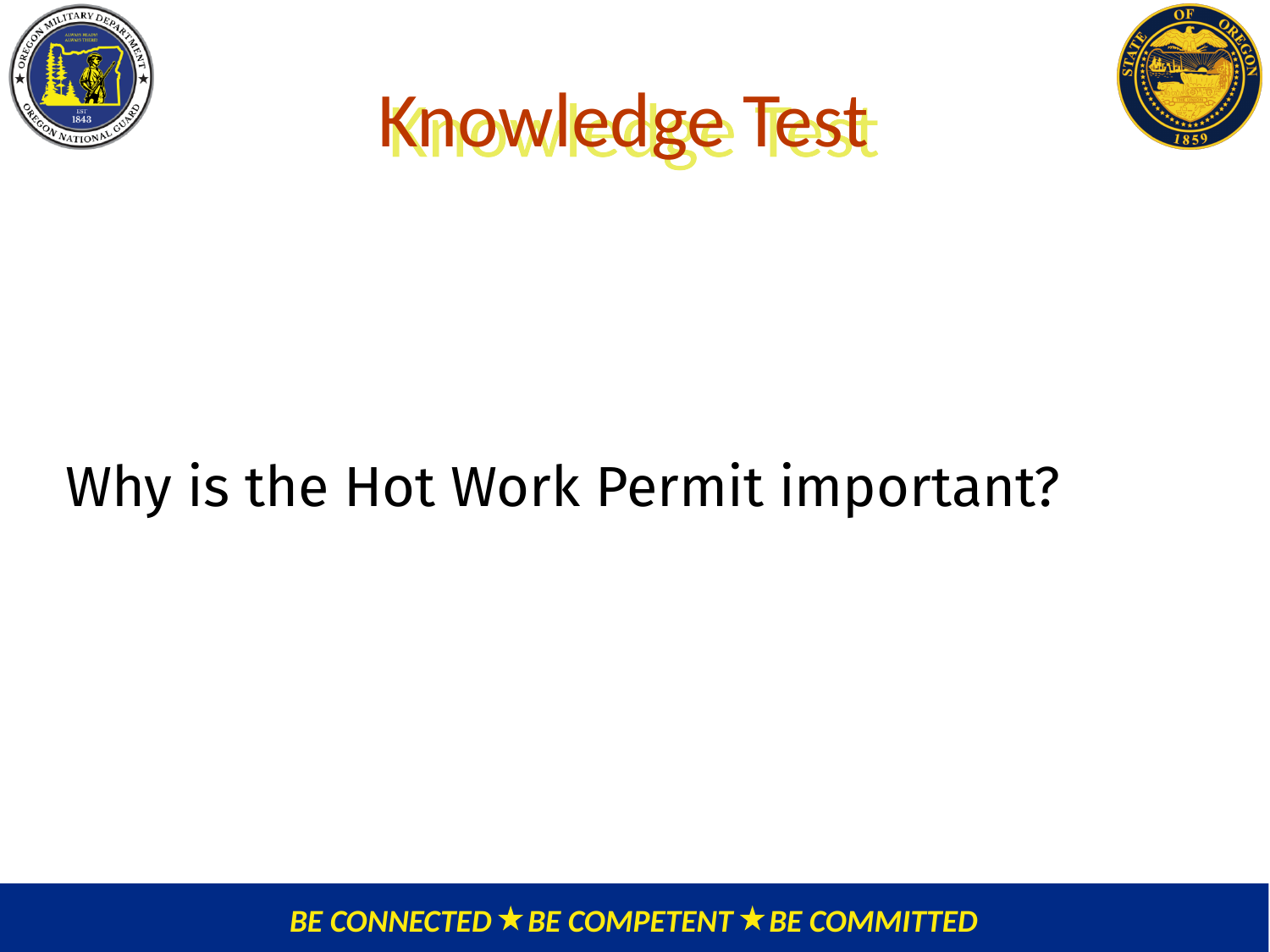

# Knowledge Test

Why is the Hot Work Permit important?